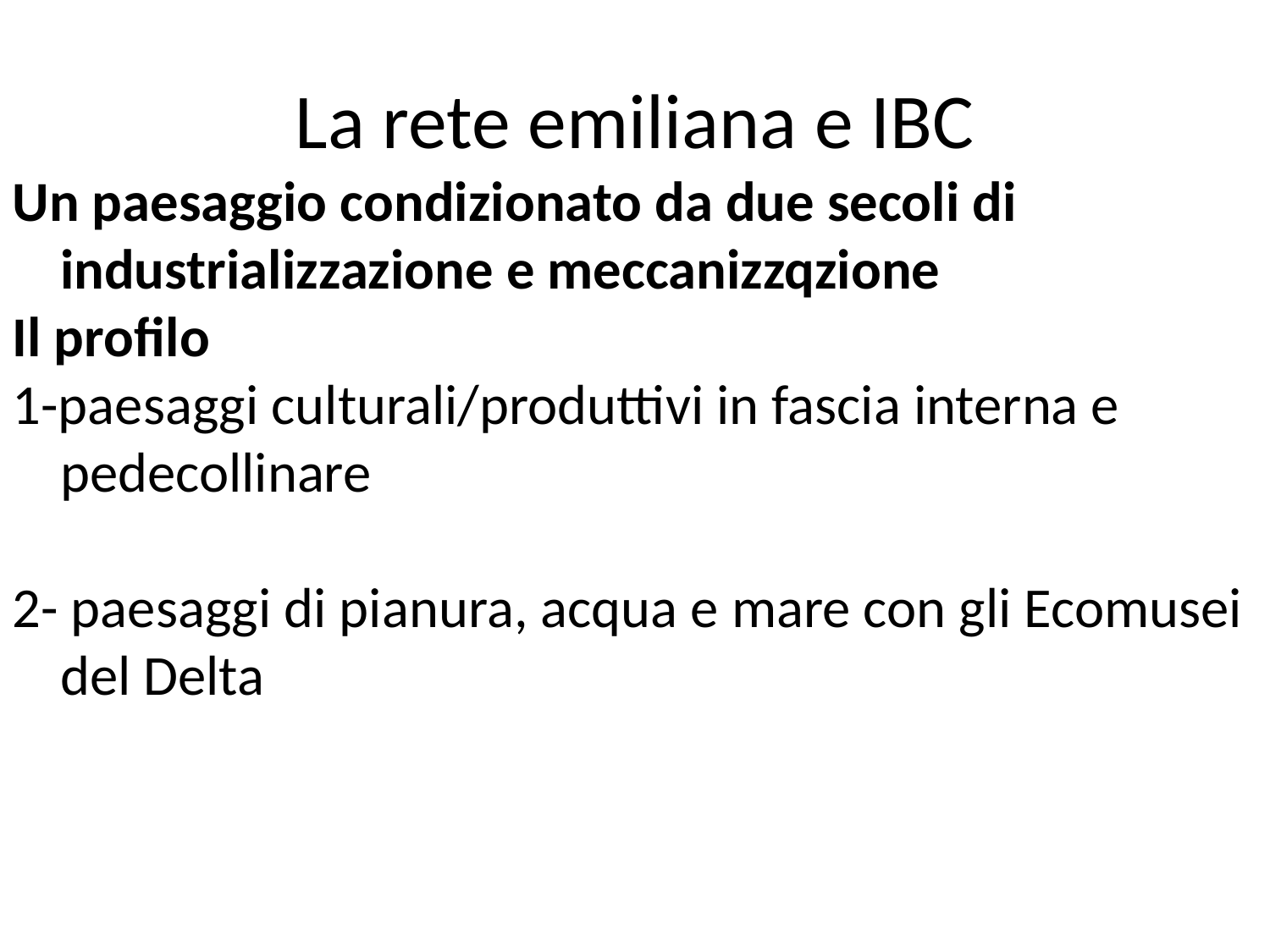

La rete emiliana e IBC
Un paesaggio condizionato da due secoli di industrializzazione e meccanizzqzione
Il profilo
1-paesaggi culturali/produttivi in fascia interna e pedecollinare

2- paesaggi di pianura, acqua e mare con gli Ecomusei del Delta